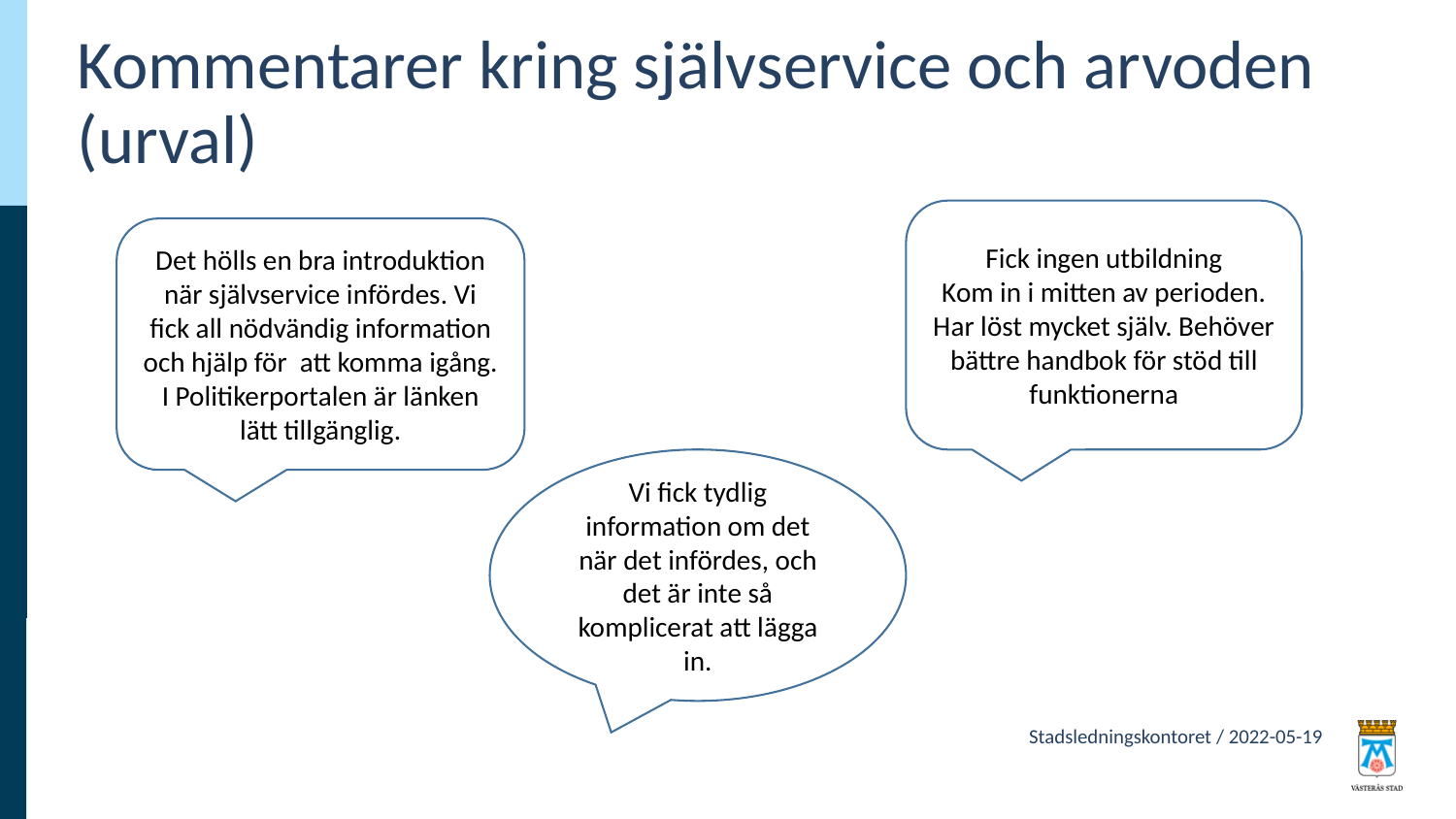

# Kommentarer kring självservice och arvoden (urval)
Fick ingen utbildning
Kom in i mitten av perioden. Har löst mycket själv. Behöver bättre handbok för stöd till funktionerna
Det hölls en bra introduktion när självservice infördes. Vi fick all nödvändig information och hjälp för  att komma igång. I Politikerportalen är länken lätt tillgänglig.
Vi fick tydlig information om det när det infördes, och det är inte så komplicerat att lägga in.